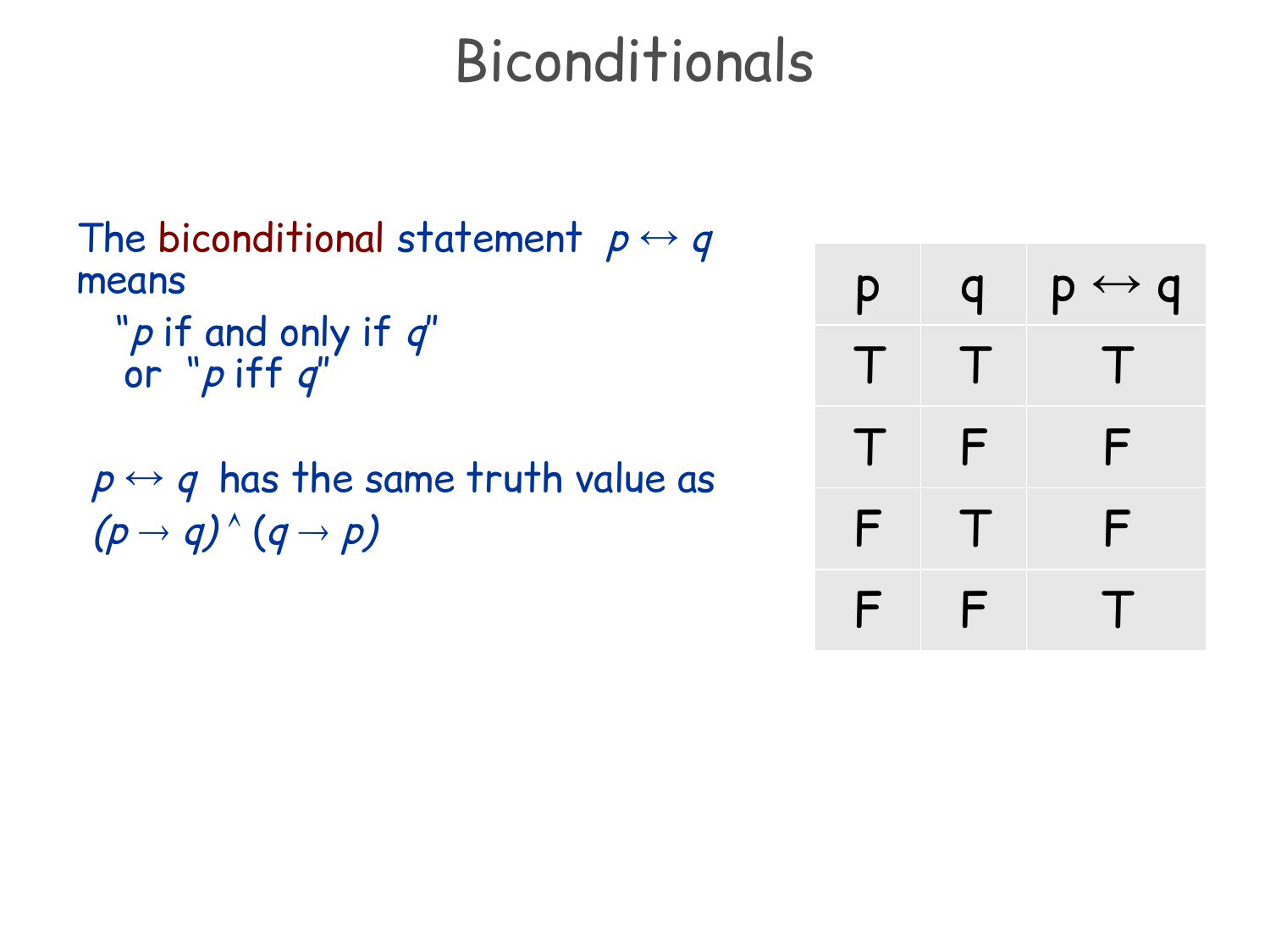

# Biconditionals
The biconditional statement  p ↔ q  means
  “p if and only if q”
or  “p iff q”

p ↔ q  has the same truth value as
(p → q) ∧ (q → p)

| p | q | p ↔ q |
| --- | --- | --- |
| T | T | T |
| T | F | F |
| F | T | F |
| F | F | T |